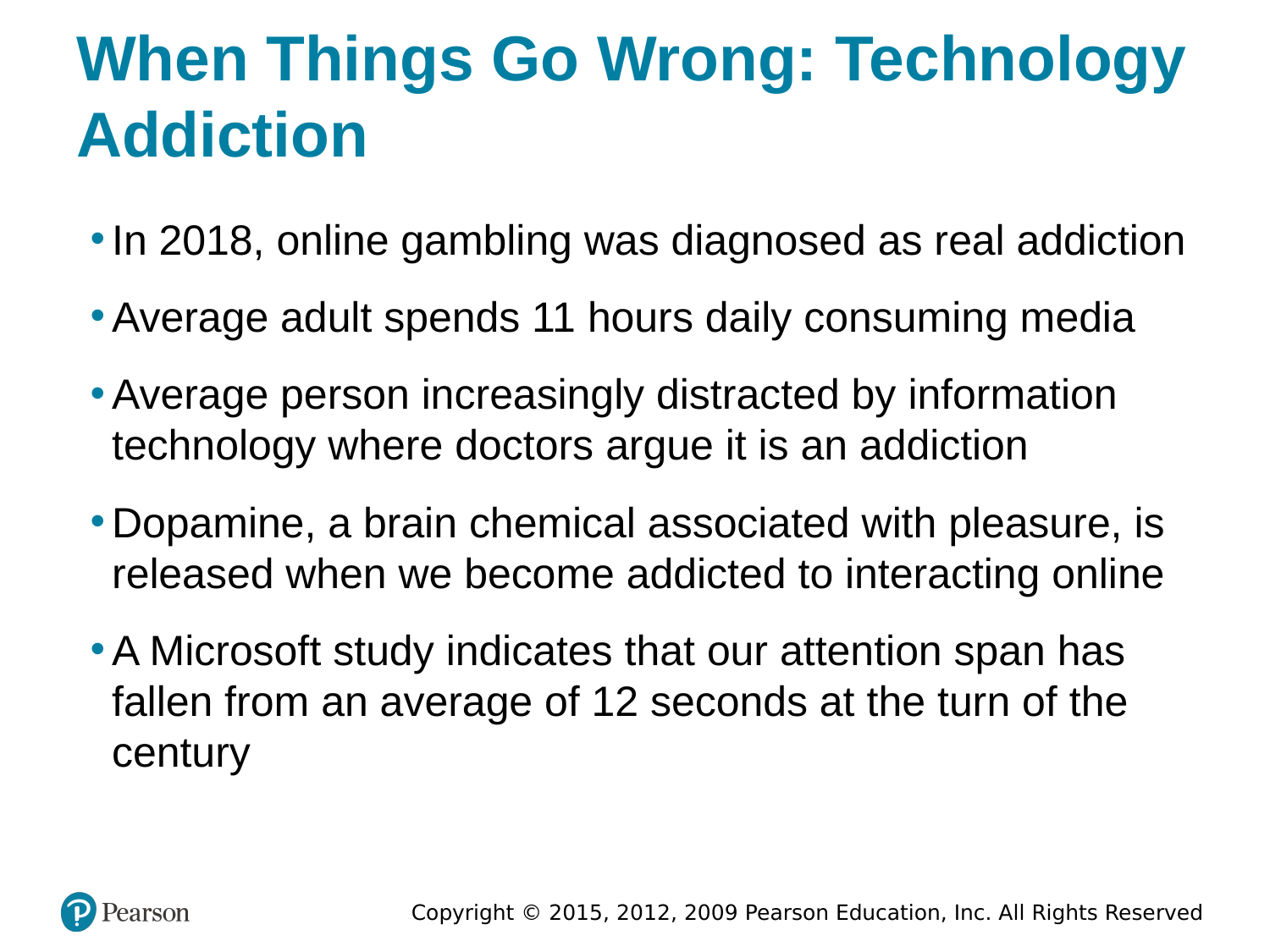

# When Things Go Wrong: Technology Addiction
In 2018, online gambling was diagnosed as real addiction
Average adult spends 11 hours daily consuming media
Average person increasingly distracted by information technology where doctors argue it is an addiction
Dopamine, a brain chemical associated with pleasure, is released when we become addicted to interacting online
A Microsoft study indicates that our attention span has fallen from an average of 12 seconds at the turn of the century